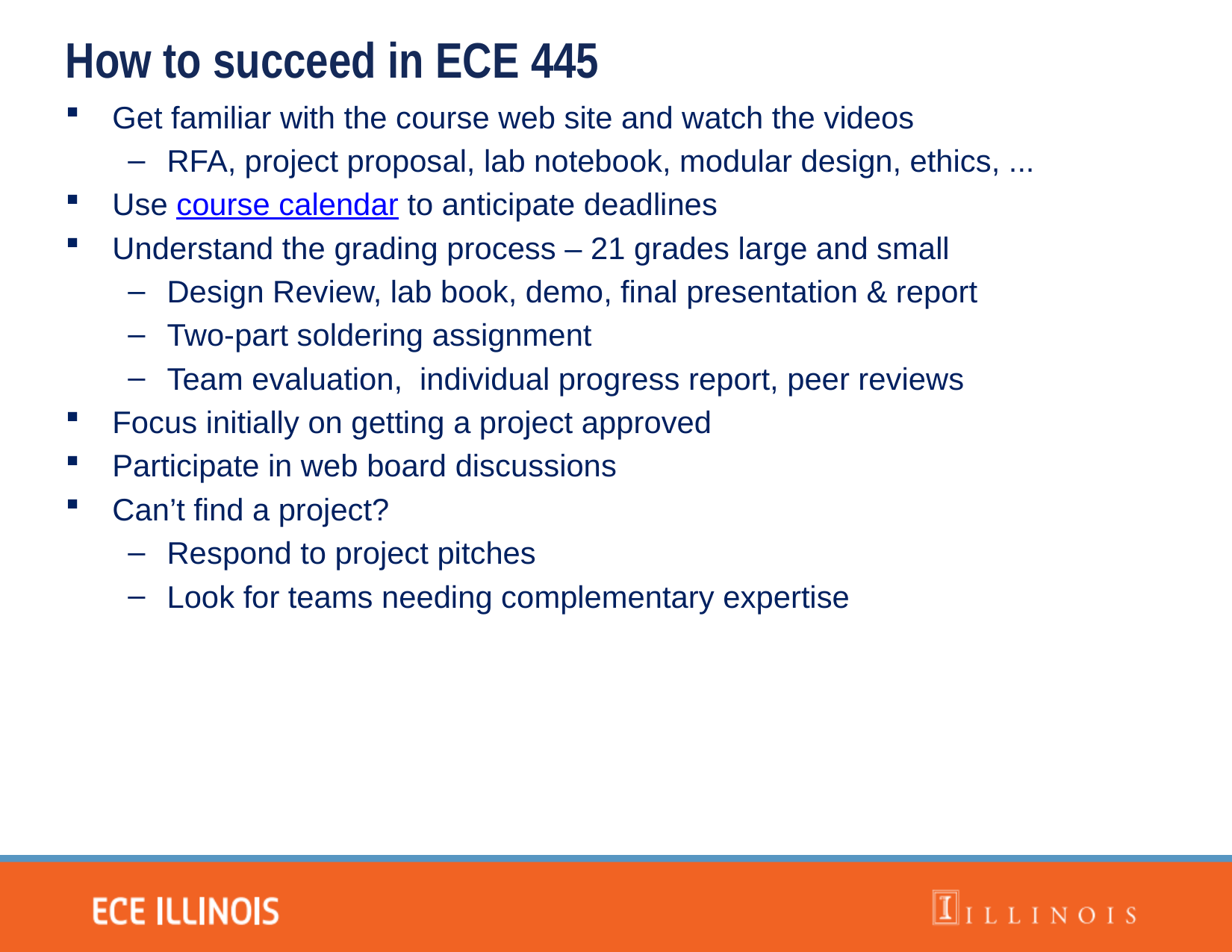

How to succeed in ECE 445
Get familiar with the course web site and watch the videos
RFA, project proposal, lab notebook, modular design, ethics, ...
Use course calendar to anticipate deadlines
Understand the grading process – 21 grades large and small
Design Review, lab book, demo, final presentation & report
Two-part soldering assignment
Team evaluation,  individual progress report, peer reviews
Focus initially on getting a project approved
Participate in web board discussions
Can’t find a project?
Respond to project pitches
Look for teams needing complementary expertise